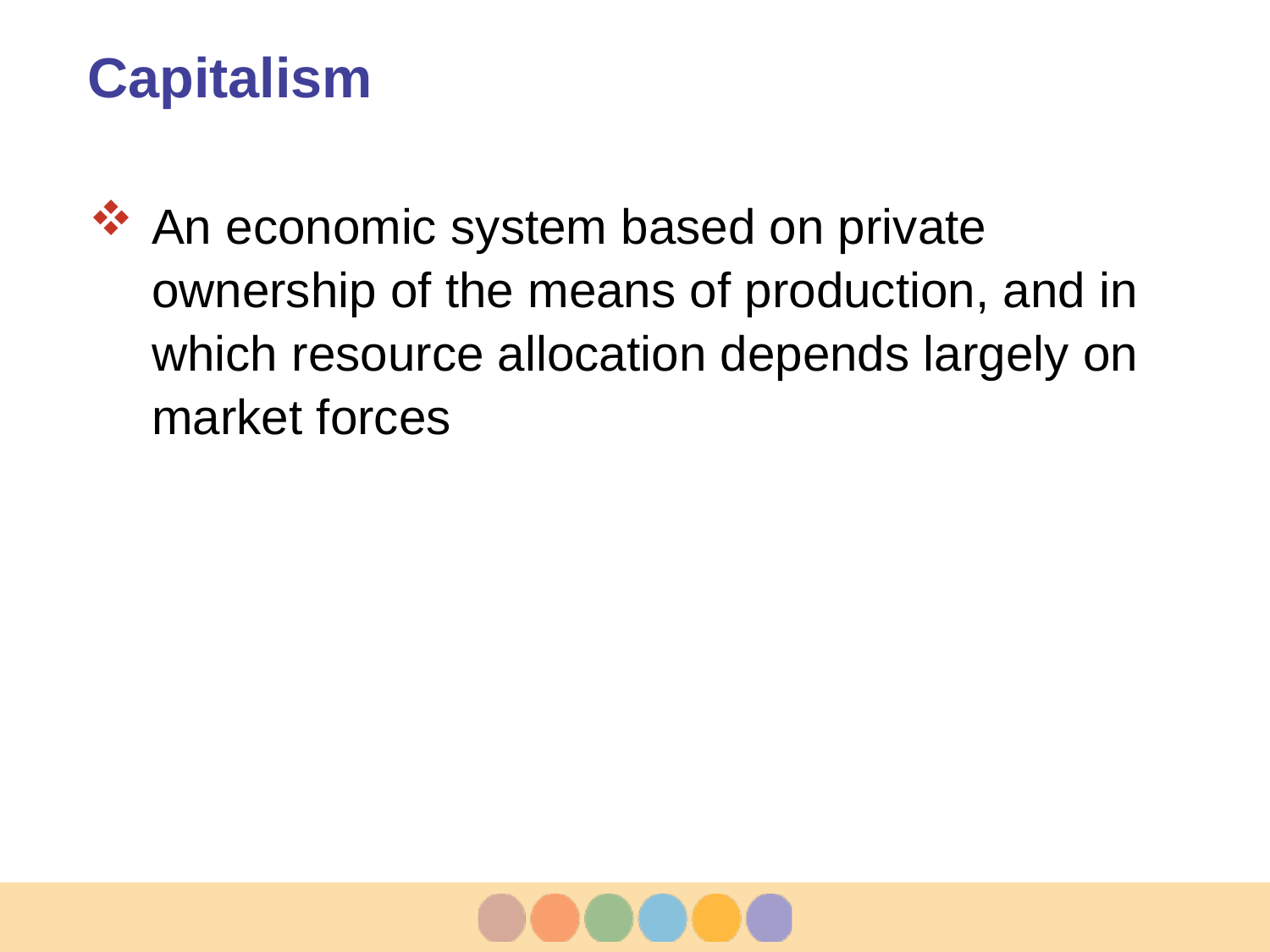

# Capitalism
An economic system based on private ownership of the means of production, and in which resource allocation depends largely on market forces